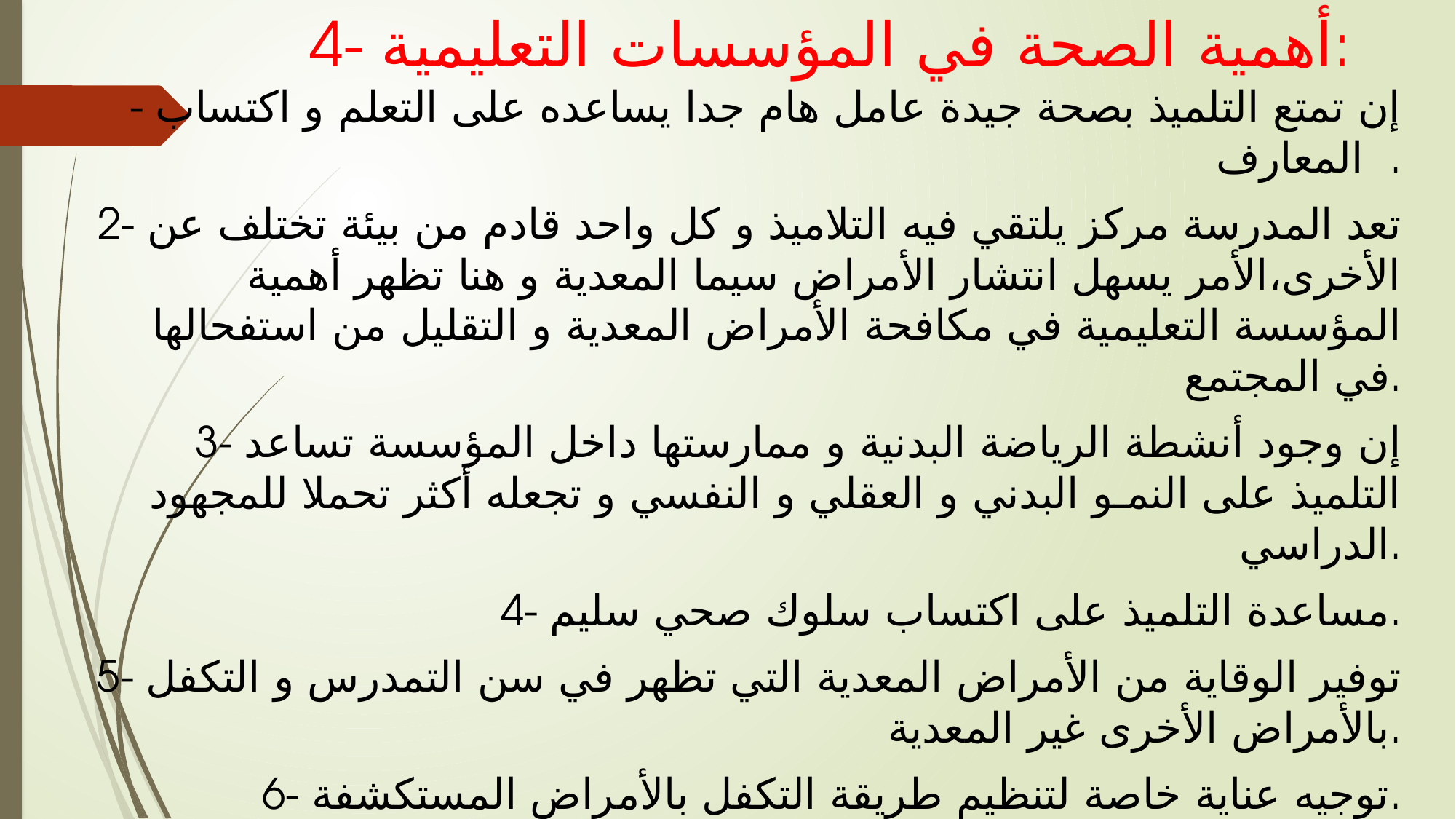

# 4- أهمية الصحة في المؤسسات التعليمية:
- إن تمتع التلميذ بصحة جيدة عامل هام جدا يساعده على التعلم و اكتساب المعارف  .
2- تعد المدرسة مركز يلتقي فيه التلاميذ و كل واحد قادم من بيئة تختلف عن الأخرى،الأمر يسهل انتشار الأمراض سيما المعدية و هنا تظهر أهمية المؤسسة التعليمية في مكافحة الأمراض المعدية و التقليل من استفحالها في المجتمع.
3- إن وجود أنشطة الرياضة البدنية و ممارستها داخل المؤسسة تساعد التلميذ على النمـو البدني و العقلي و النفسي و تجعله أكثر تحملا للمجهود الدراسي.
4- مساعدة التلميذ على اكتساب سلوك صحي سليم.
5- توفير الوقاية من الأمراض المعدية التي تظهر في سن التمدرس و التكفل بالأمراض الأخرى غير المعدية.
6- توجيه عناية خاصة لتنظيم طريقة التكفل بالأمراض المستكشفة.
7- تقييـــم النشاط عن طريــق إصدار تقرير موسمــــي من خلالــه يمكن إصـدار التوجيهات و التوصيات لتدارك التقصير إن وجد